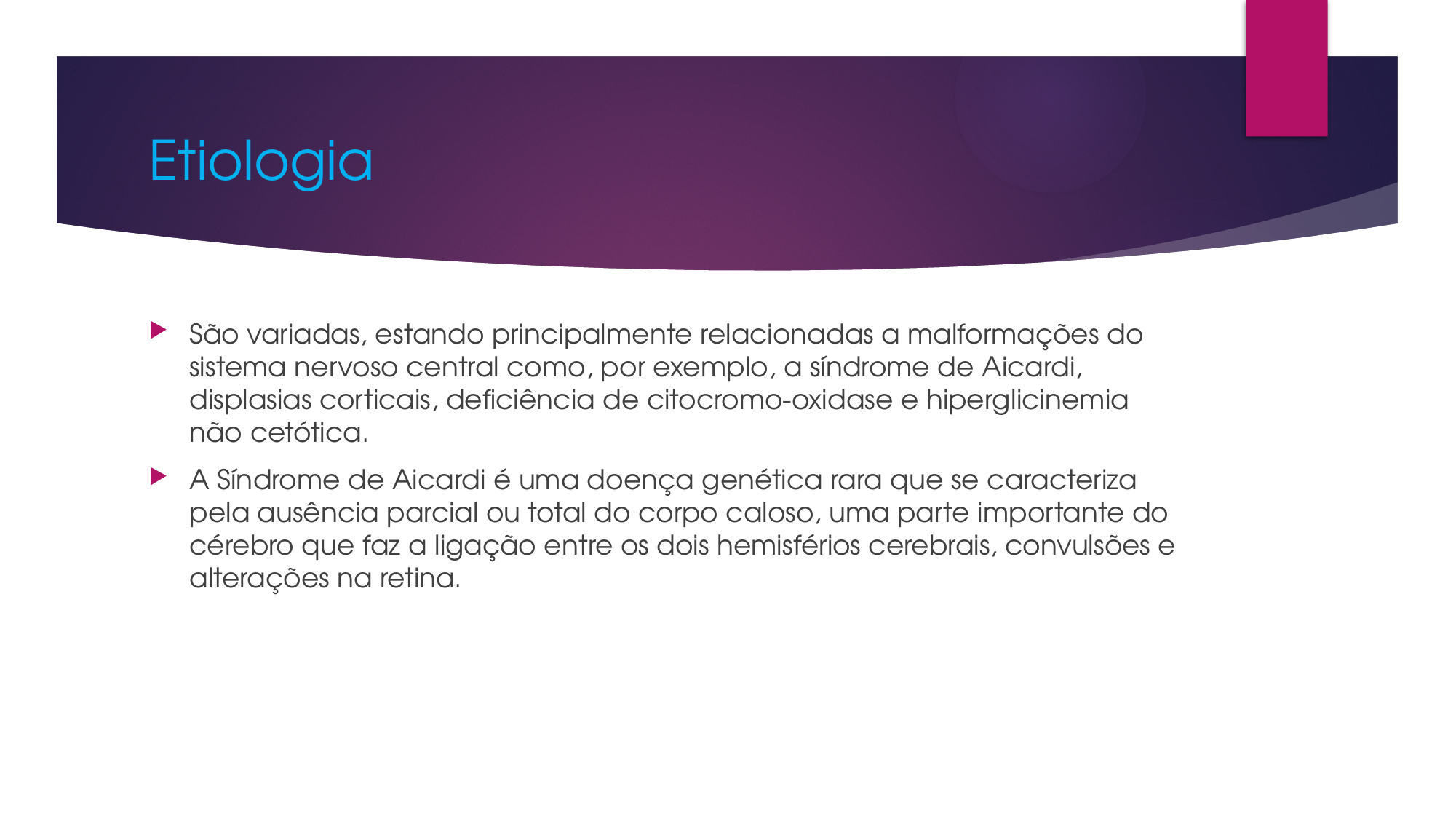

# Etiologia
São variadas, estando principalmente relacionadas a malformações do sistema nervoso central como, por exemplo, a síndrome de Aicardi, displasias corticais, deficiência de citocromo-oxidase e hiperglicinemia não cetótica.
A Síndrome de Aicardi é uma doença genética rara que se caracteriza pela ausência parcial ou total do corpo caloso, uma parte importante do cérebro que faz a ligação entre os dois hemisférios cerebrais, convulsões e alterações na retina.